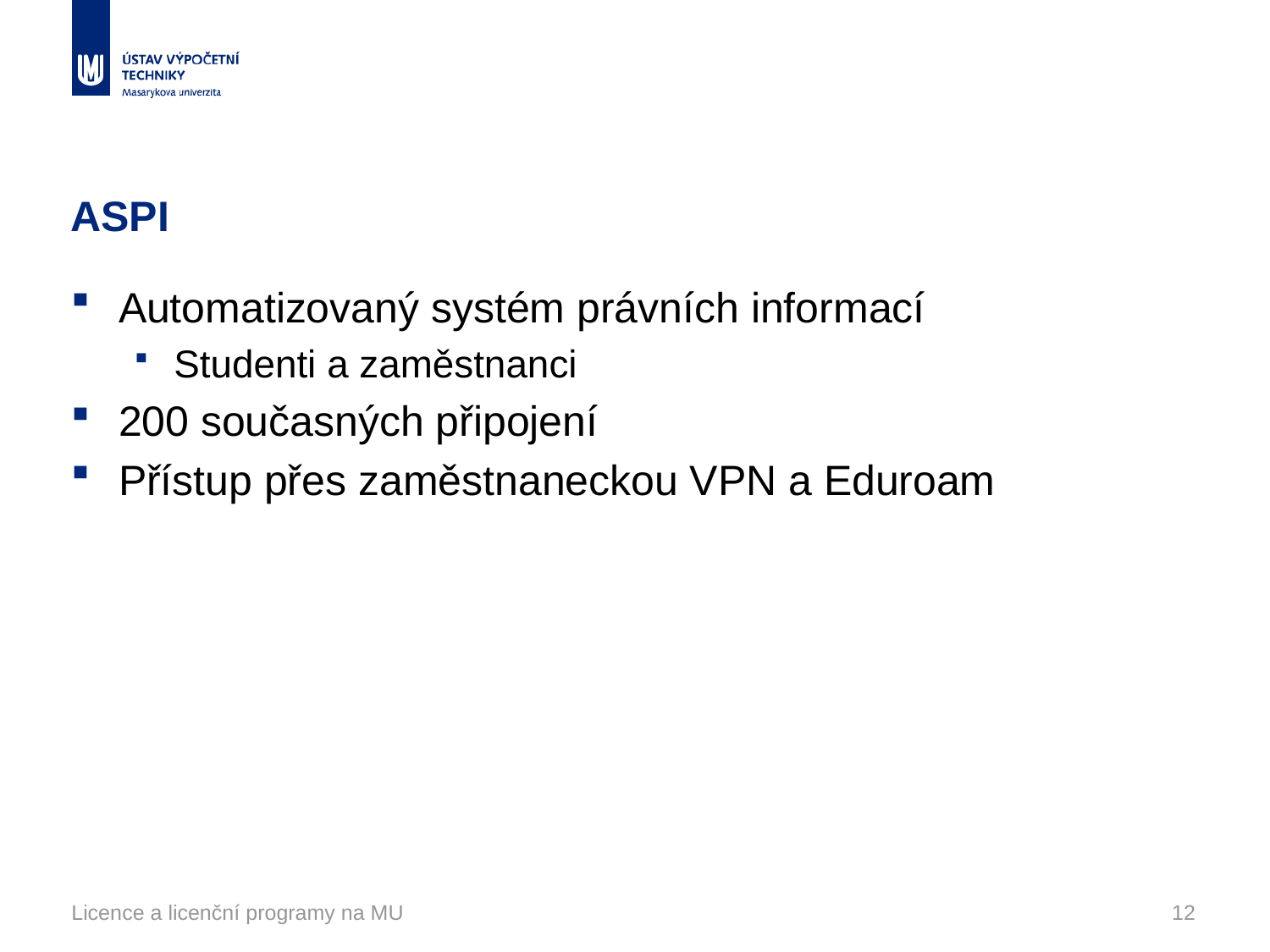

# ASPI
Automatizovaný systém právních informací
Studenti a zaměstnanci
200 současných připojení
Přístup přes zaměstnaneckou VPN a Eduroam

Licence a licenční programy na MU
12